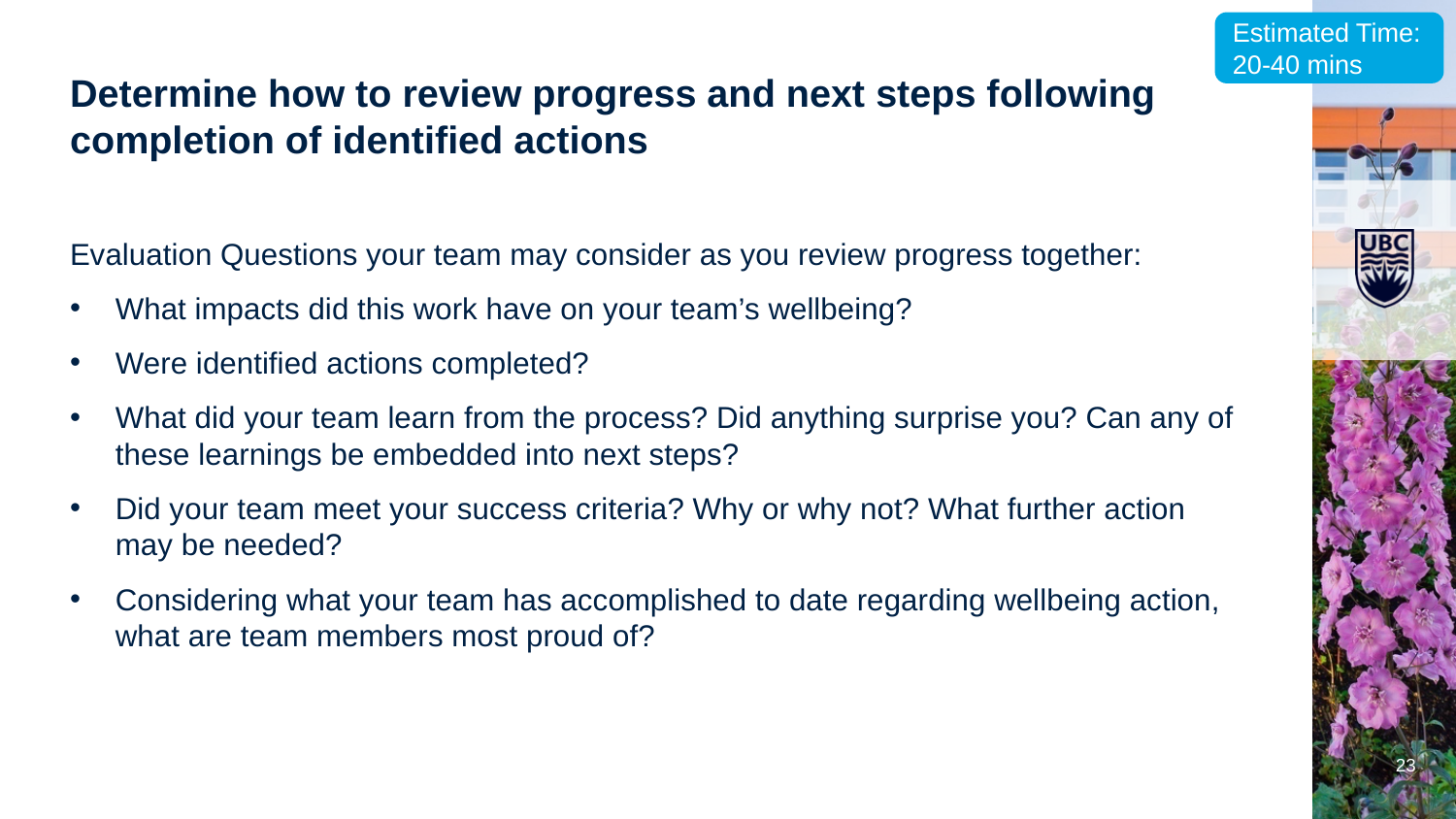

Estimated Time: 20-40 mins
# Determine how to review progress and next steps following completion of identified actions

Evaluation Questions your team may consider as you review progress together:
What impacts did this work have on your team’s wellbeing?
Were identified actions completed?
What did your team learn from the process? Did anything surprise you? Can any of these learnings be embedded into next steps?
Did your team meet your success criteria? Why or why not? What further action may be needed?
Considering what your team has accomplished to date regarding wellbeing action, what are team members most proud of?